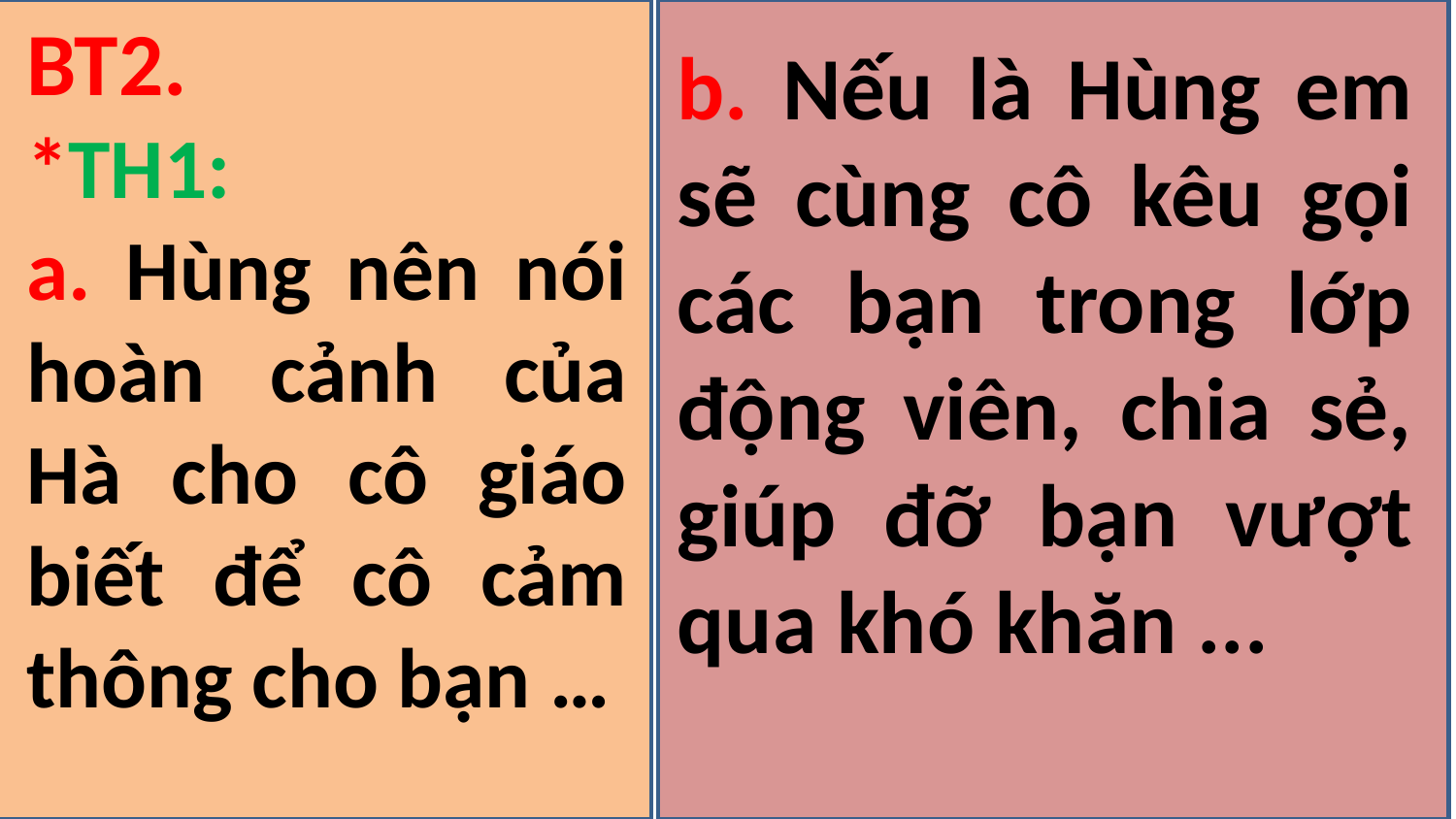

BT2.
*TH1:
a. Hùng nên nói hoàn cảnh của Hà cho cô giáo biết để cô cảm thông cho bạn …

b. Nếu là Hùng em sẽ cùng cô kêu gọi các bạn trong lớp động viên, chia sẻ, giúp đỡ bạn vượt qua khó khăn ...